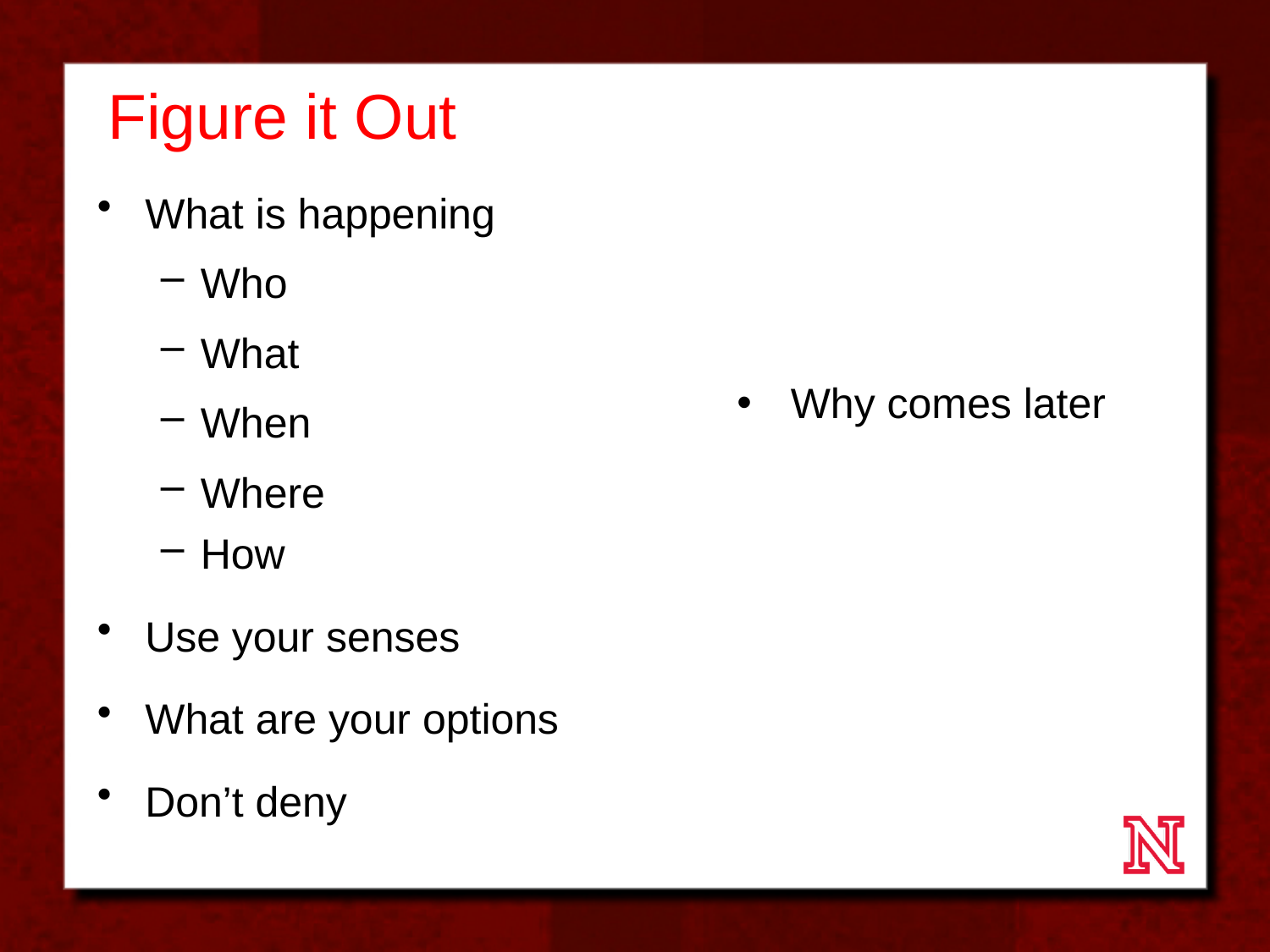

# Figure it Out
What is happening
Who
What
When
Where
How
Use your senses
What are your options
Don’t deny

  Why comes later